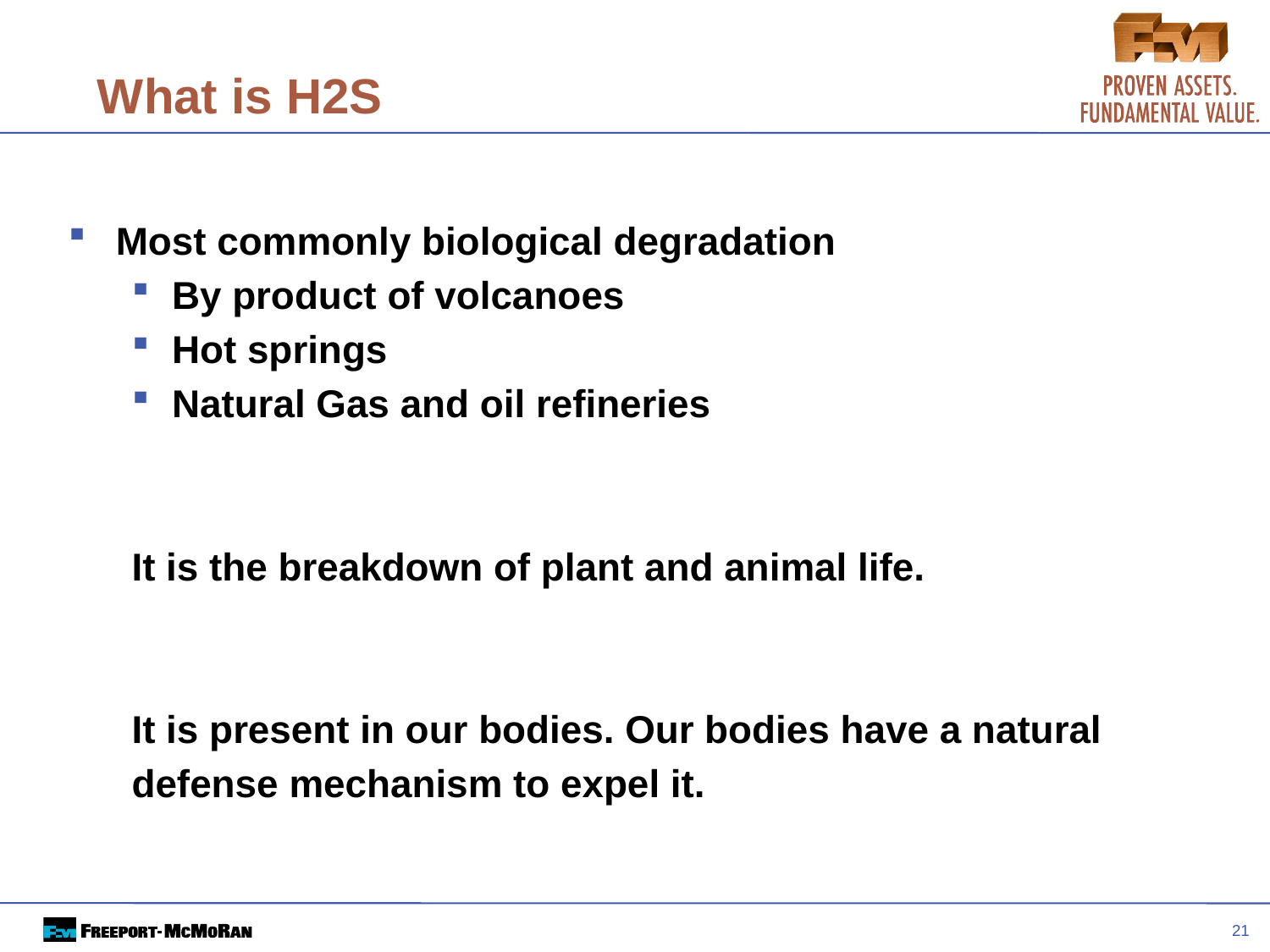

21
# What is H2S
Most commonly biological degradation
By product of volcanoes
Hot springs
Natural Gas and oil refineries

It is the breakdown of plant and animal life.

It is present in our bodies. Our bodies have a natural
defense mechanism to expel it.